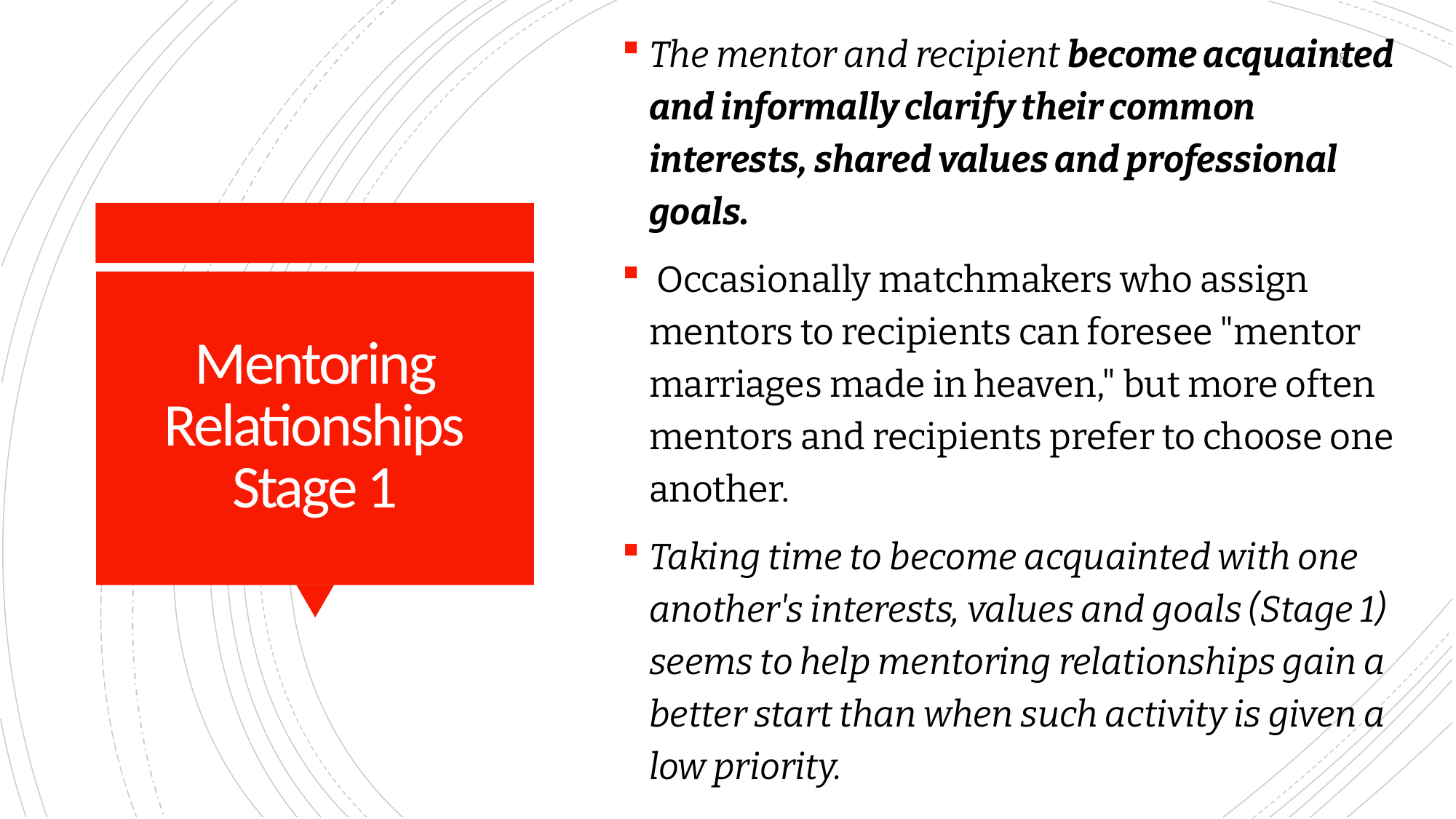

The mentor and recipient become acquainted and informally clarify their common interests, shared values and professional goals.
 Occasionally matchmakers who assign mentors to recipients can foresee "mentor marriages made in heaven," but more often mentors and recipients prefer to choose one another.
Taking time to become acquainted with one another's interests, values and goals (Stage 1) seems to help mentoring relationships gain a better start than when such activity is given a low priority.
98
# Mentoring Relationships Stage 1